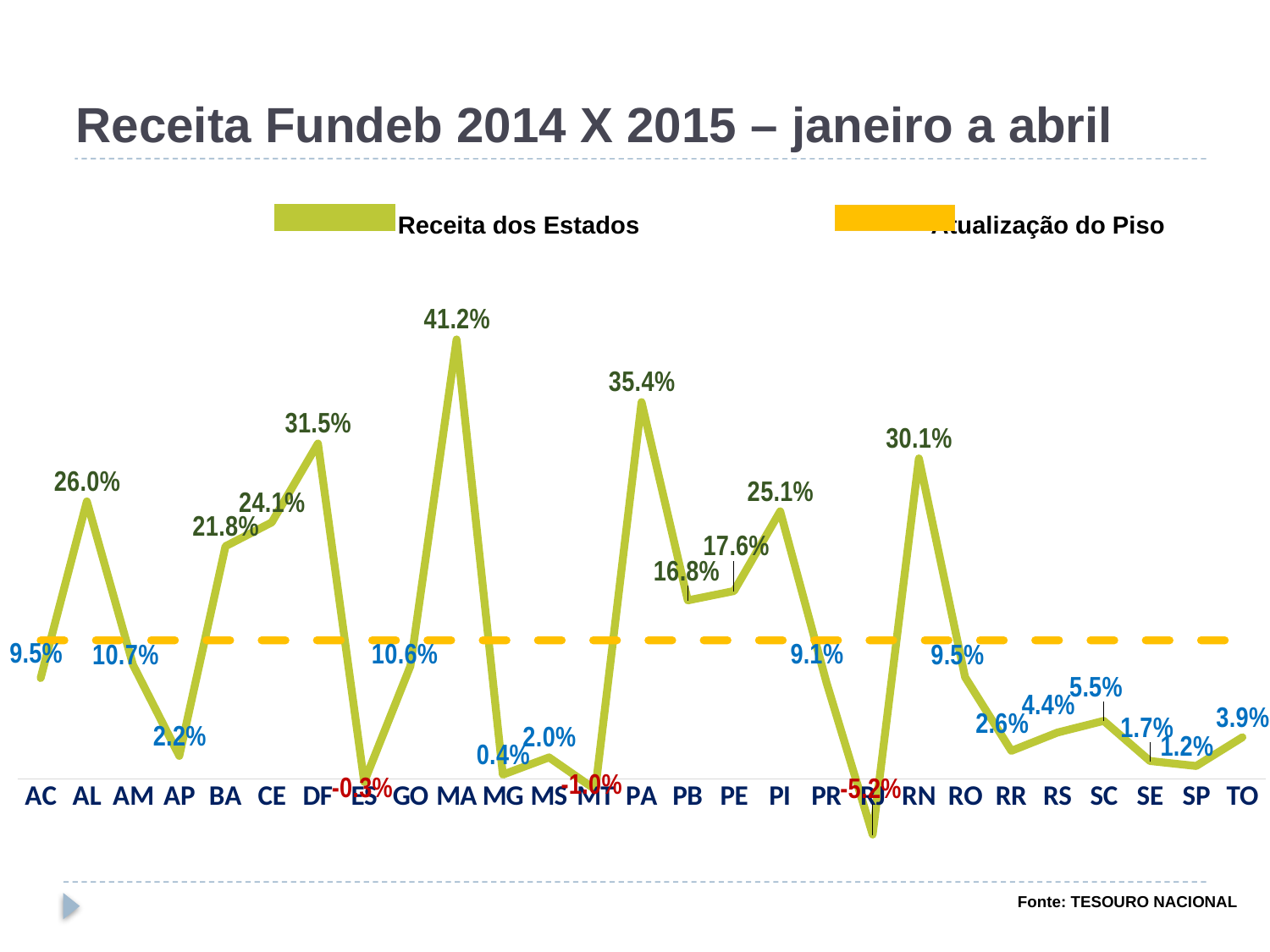

# Receita Fundeb 2014 X 2015 – janeiro a abril

       Receita dos Estados                                          Atualização do Piso

### Chart

| Category |  |  |
|---|---|---|
| AC | 0.09465588300181382 | 0.13 |
| AL | 0.2604405024721044 | 0.1301 |
| AM | 0.10696566810831776 | 0.1301 |
| AP | 0.02166067423507756 | 0.1301 |
| BA | 0.21834296296950328 | 0.1301 |
| CE | 0.2407734146655811 | 0.1301 |
| DF | 0.31472557879025875 | 0.1301 |
| ES | -0.00281787020967017 | 0.1301 |
| GO | 0.10594506441000107 | 0.1301 |
| MA | 0.4123745364814835 | 0.1301 |
| MG | 0.004086313269368924 | 0.1301 |
| MS | 0.02028073455666779 | 0.1301 |
| MT | -0.009878126533069409 | 0.1301 |
| PA | 0.3535831193947556 | 0.1301 |
| PB | 0.16755953927145262 | 0.1301 |
| PE | 0.17628973414764748 | 0.1301 |
| PI | 0.2511027690006513 | 0.1301 |
| PR | 0.09063735783868743 | 0.1301 |
| RJ | -0.052126846625669576 | 0.1301 |
| RN | 0.30074588813047054 | 0.1301 |
| RO | 0.09547183504542733 | 0.1301 |
| RR | 0.026375688593450297 | 0.1301 |
| RS | 0.0435999524655033 | 0.1301 |
| SC | 0.054521544012878786 | 0.1301 |
| SE | 0.0168987462575525 | 0.1301 |
| SP | 0.012195555126837787 | 0.1301 |
| TO | 0.039143232052212484 | 0.1301 |
Fonte: TESOURO NACIONAL